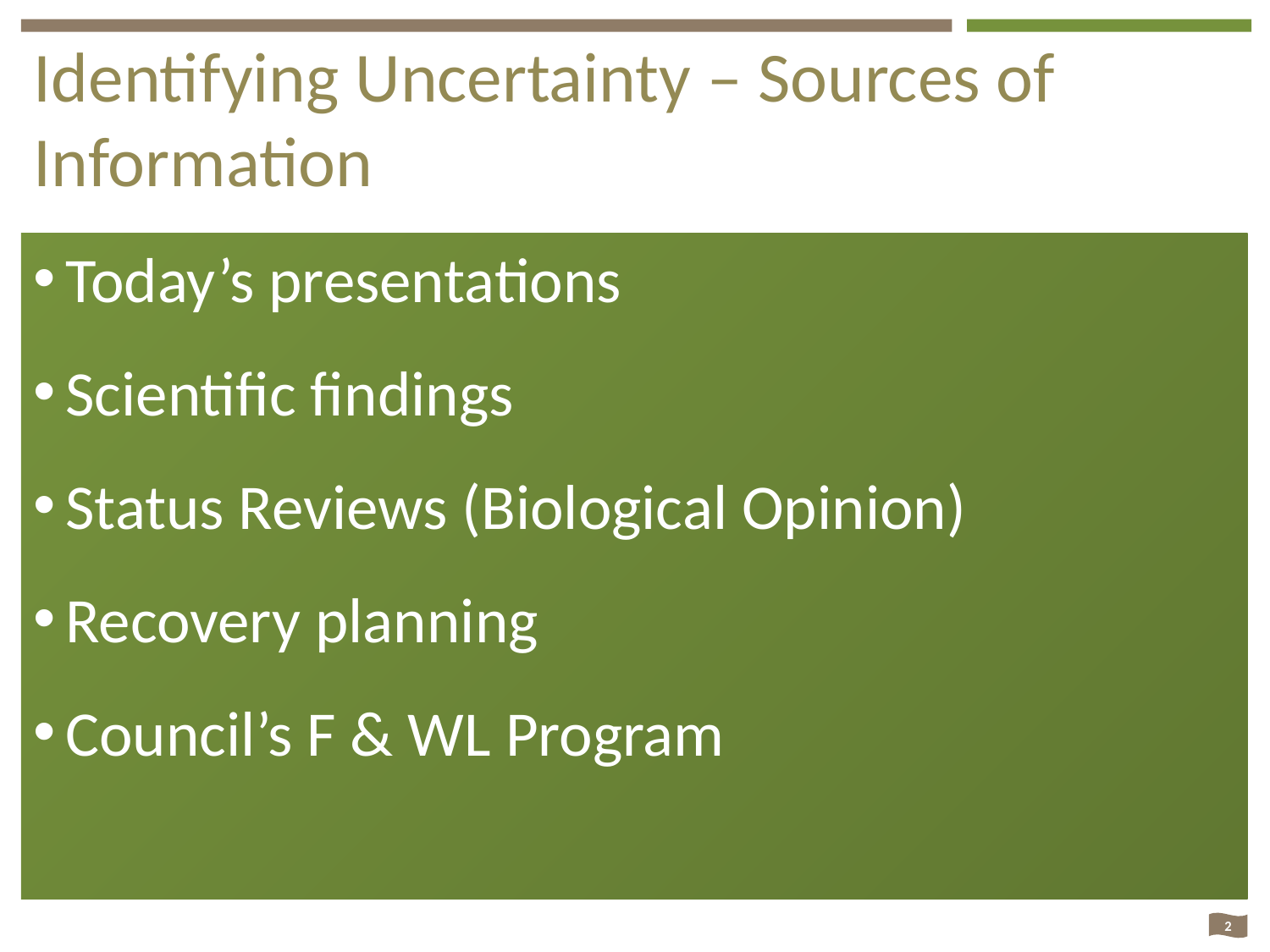

# Identifying Uncertainty – Sources of Information
Today’s presentations

Scientific findings

Status Reviews (Biological Opinion)

Recovery planning

Council’s F & WL Program